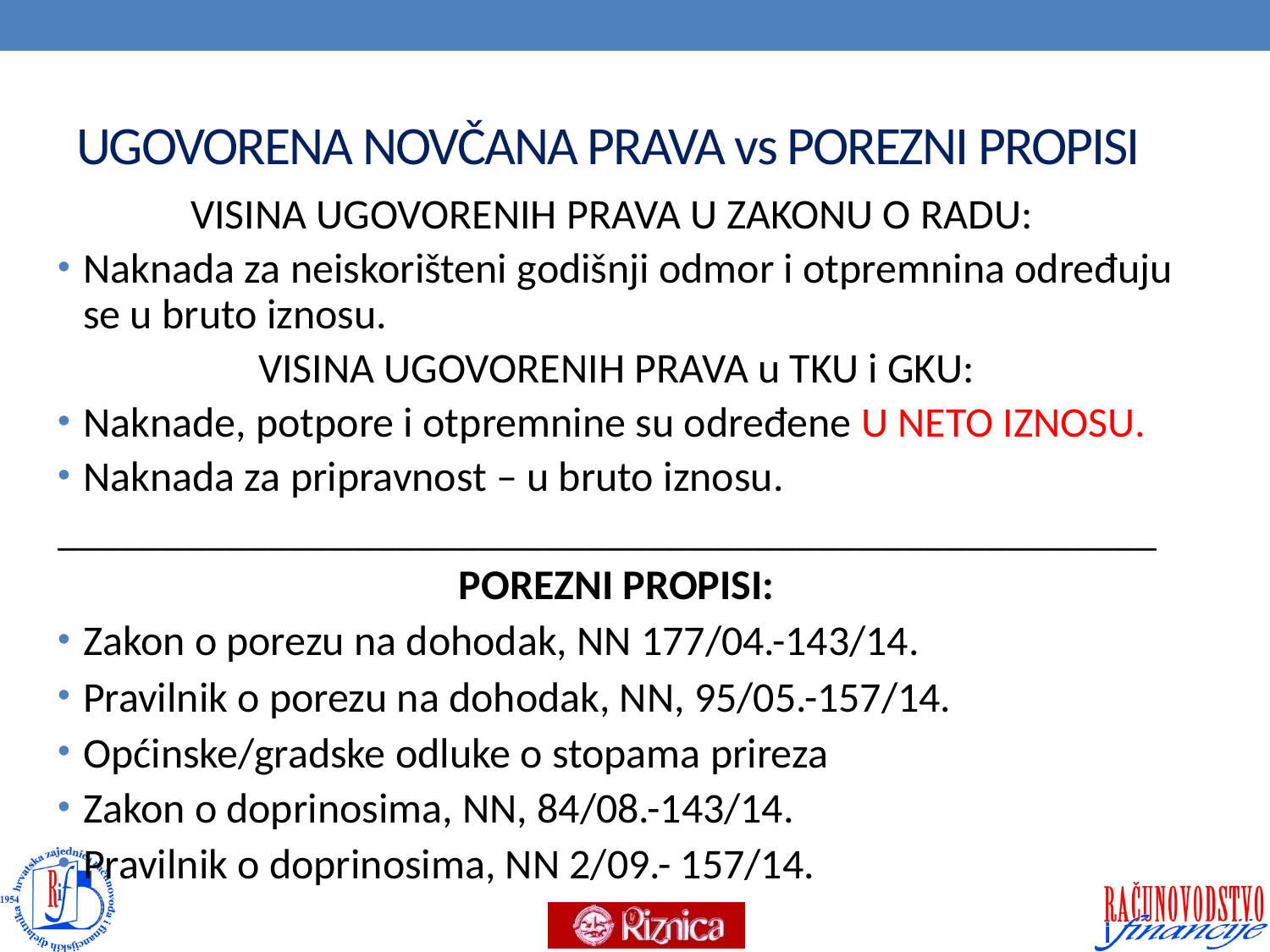

# UGOVORENA NOVČANA PRAVA vs POREZNI PROPISI
VISINA UGOVORENIH PRAVA U ZAKONU O RADU:
Naknada za neiskorišteni godišnji odmor i otpremnina određuju se u bruto iznosu.
VISINA UGOVORENIH PRAVA u TKU i GKU:
Naknade, potpore i otpremnine su određene U NETO IZNOSU.
Naknada za pripravnost – u bruto iznosu.
____________________________________________________
POREZNI PROPISI:
Zakon o porezu na dohodak, NN 177/04.-143/14.
Pravilnik o porezu na dohodak, NN, 95/05.-157/14.
Općinske/gradske odluke o stopama prireza
Zakon o doprinosima, NN, 84/08.-143/14.
Pravilnik o doprinosima, NN 2/09.- 157/14.